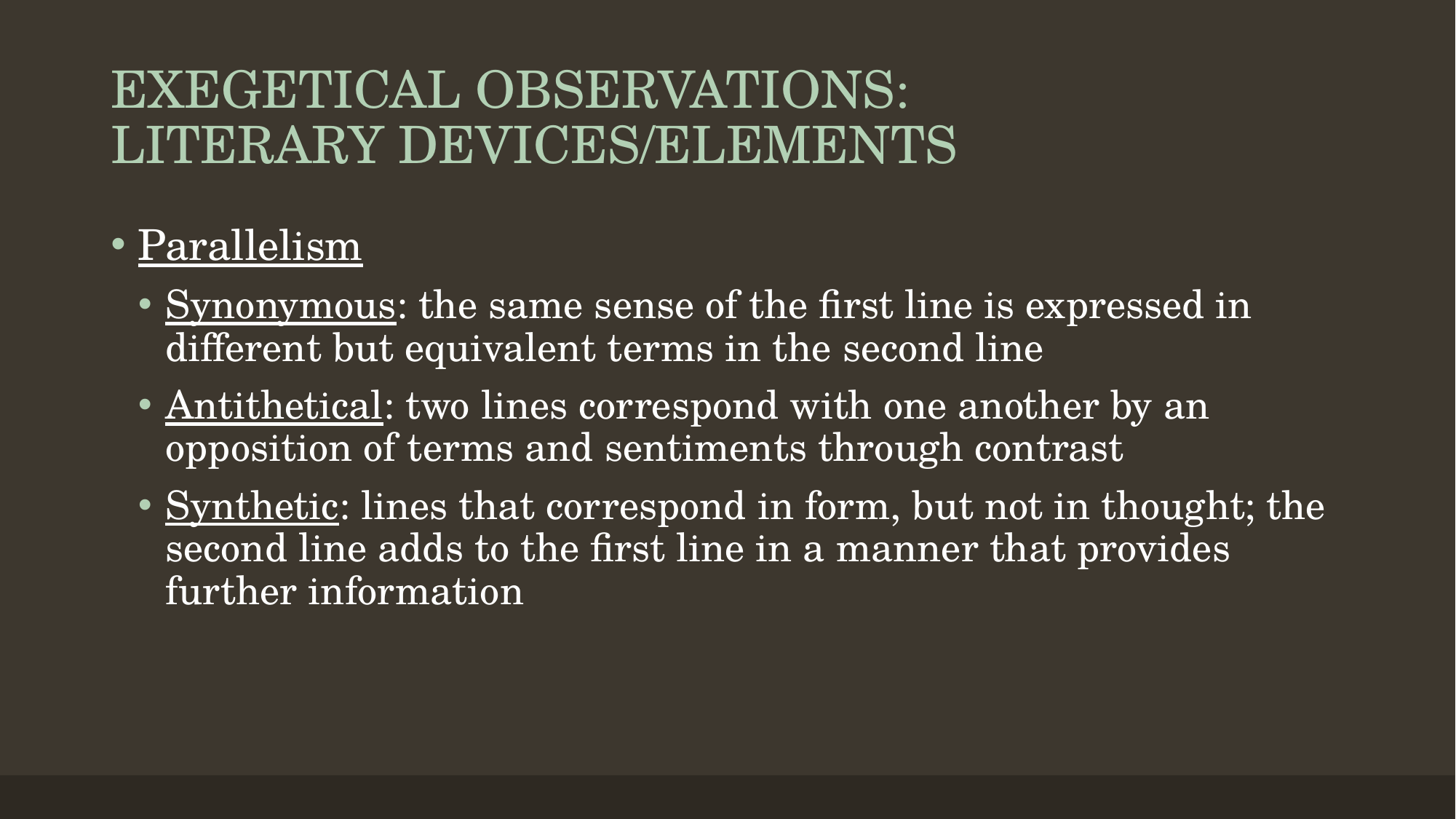

# EXEGETICAL OBSERVATIONS: LITERARY DEVICES/ELEMENTS
Parallelism
Synonymous: the same sense of the first line is expressed in different but equivalent terms in the second line
Antithetical: two lines correspond with one another by an opposition of terms and sentiments through contrast
Synthetic: lines that correspond in form, but not in thought; the second line adds to the first line in a manner that provides further information